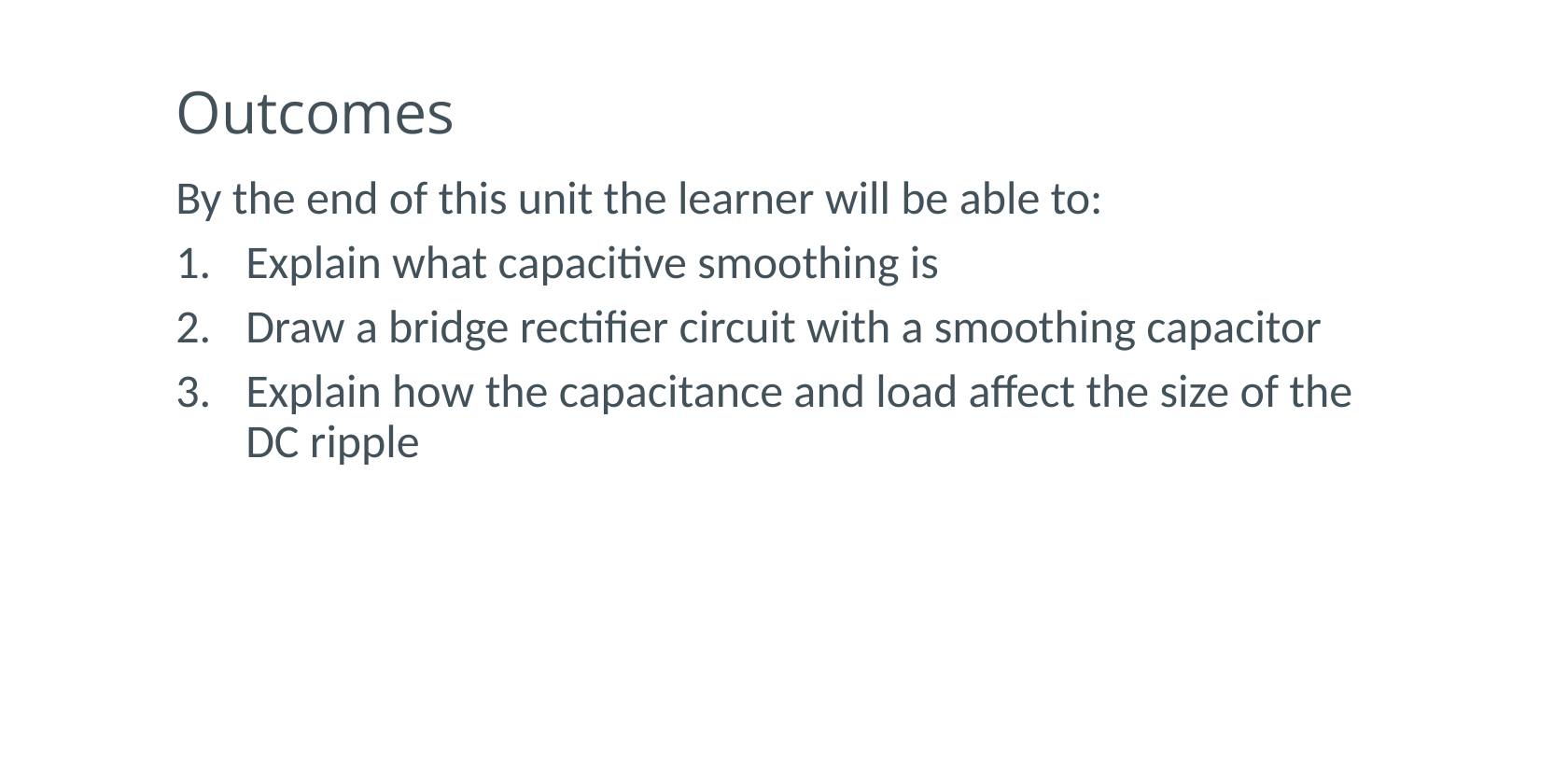

# Outcomes
By the end of this unit the learner will be able to:
Explain what capacitive smoothing is
Draw a bridge rectifier circuit with a smoothing capacitor
Explain how the capacitance and load affect the size of the DC ripple